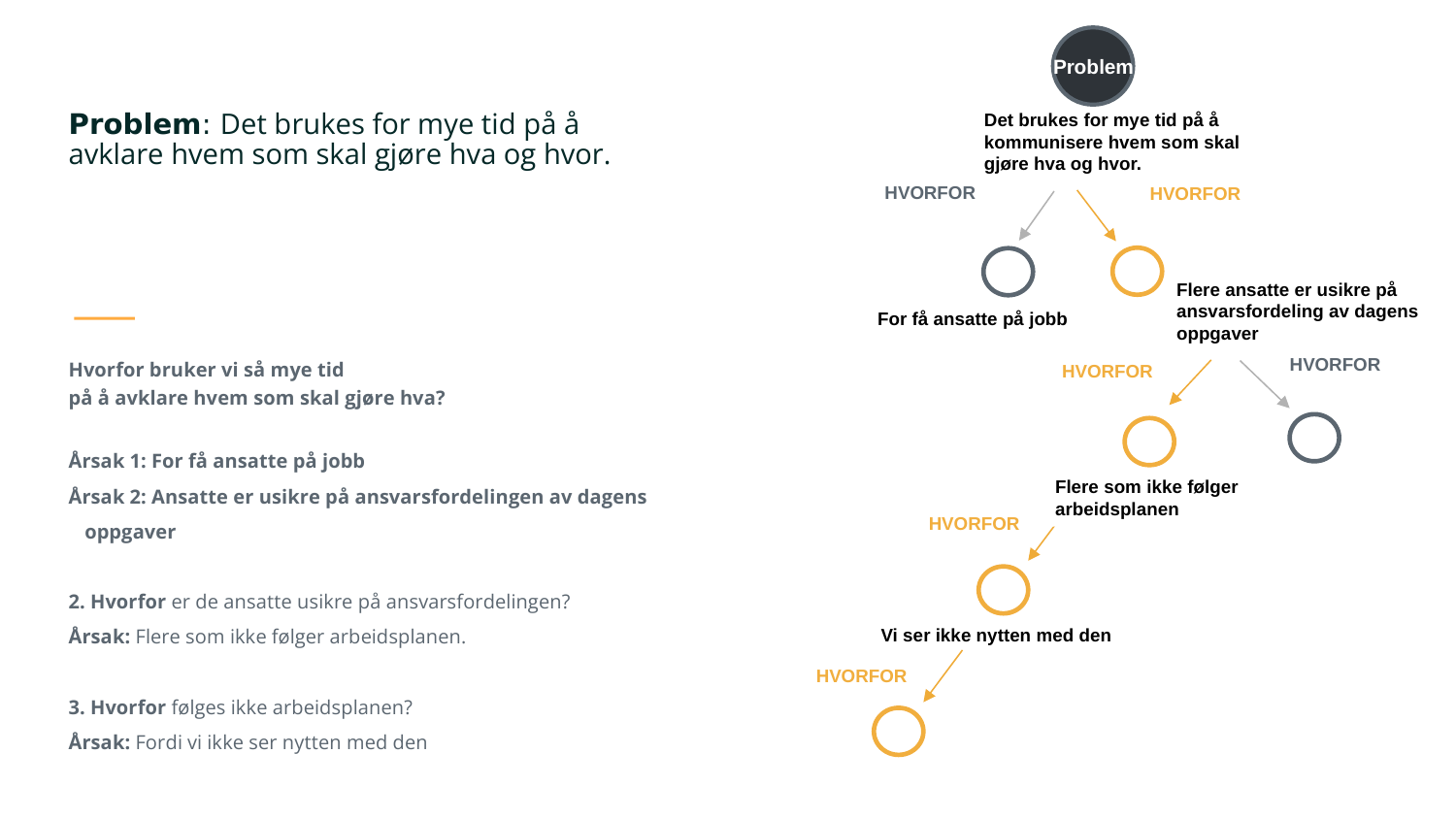

Problem
# Problem: Det brukes for mye tid på å avklare hvem som skal gjøre hva og hvor.
Det brukes for mye tid på å kommunisere hvem som skal gjøre hva og hvor.
HVORFOR
HVORFOR

Flere ansatte er usikre på ansvarsfordeling av dagens oppgaver
For få ansatte på jobb
Hvorfor bruker vi så mye tid
på å avklare hvem som skal gjøre hva?
Årsak 1: For få ansatte på jobb
Årsak 2: Ansatte er usikre på ansvarsfordelingen av dagens oppgaver

2. Hvorfor er de ansatte usikre på ansvarsfordelingen?
Årsak: Flere som ikke følger arbeidsplanen.

3. Hvorfor følges ikke arbeidsplanen?
Årsak: Fordi vi ikke ser nytten med den

HVORFOR
HVORFOR

Flere som ikke følger arbeidsplanen
HVORFOR

Vi ser ikke nytten med den
HVORFOR